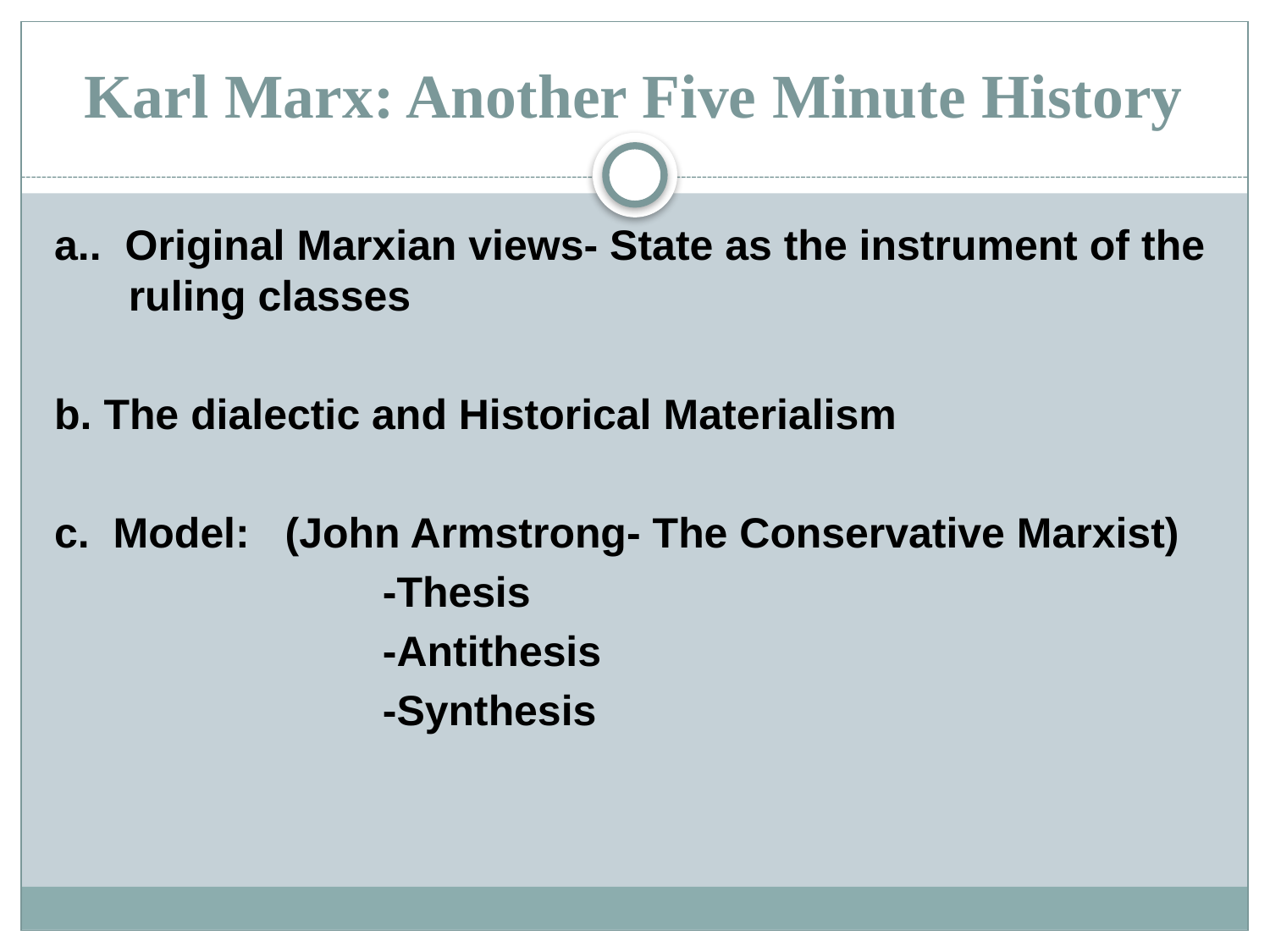

# Karl Marx: Another Five Minute History
a..  Original Marxian views- State as the instrument of the ruling classes

b. The dialectic and Historical Materialism

c.  Model:   (John Armstrong- The Conservative Marxist)
		 	-Thesis
		 	-Antithesis
			-Synthesis